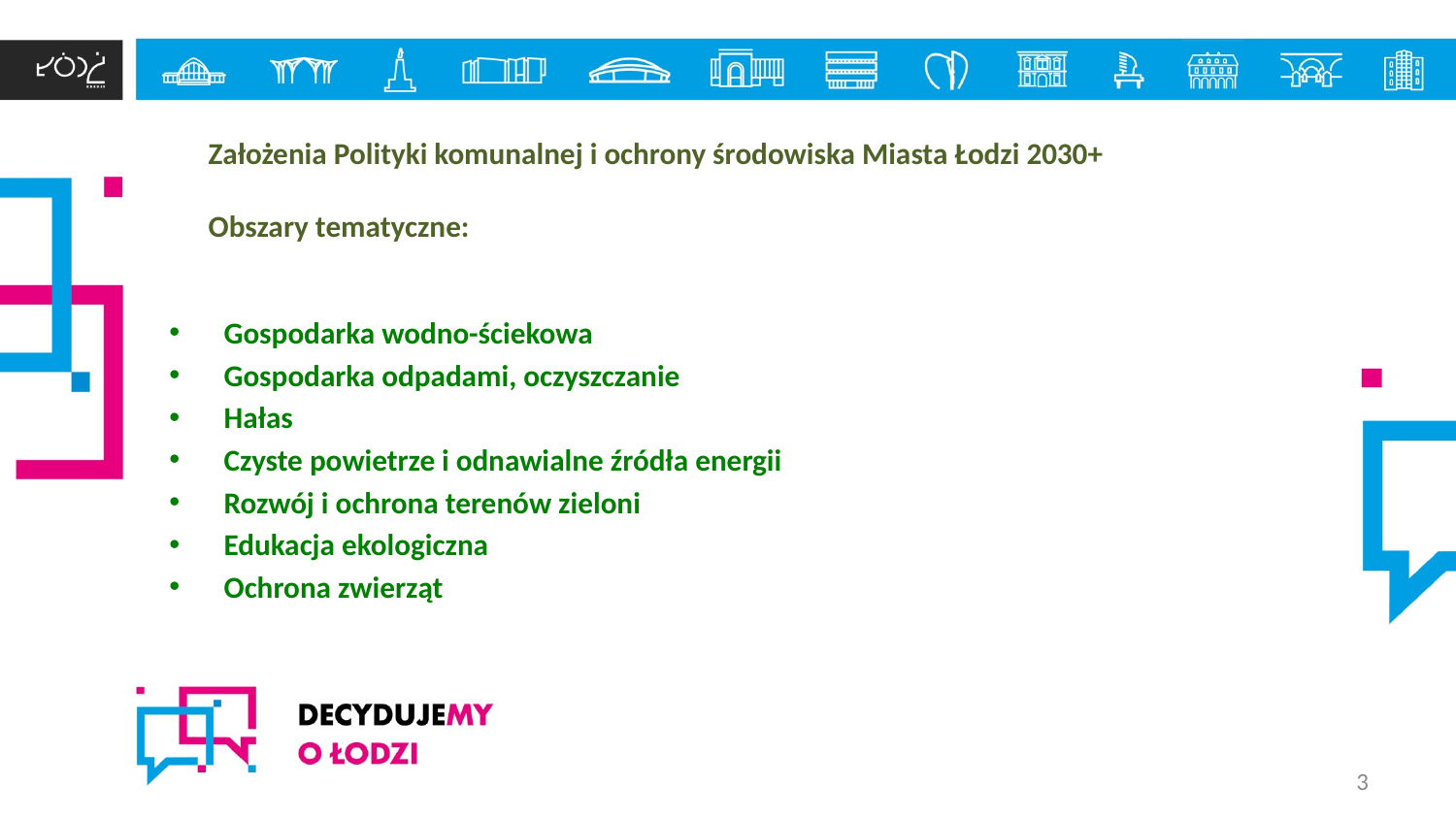

#
Założenia Polityki komunalnej i ochrony środowiska Miasta Łodzi 2030+

Obszary tematyczne:
Gospodarka wodno-ściekowa
Gospodarka odpadami, oczyszczanie
Hałas
Czyste powietrze i odnawialne źródła energii
Rozwój i ochrona terenów zieloni
Edukacja ekologiczna
Ochrona zwierząt

3